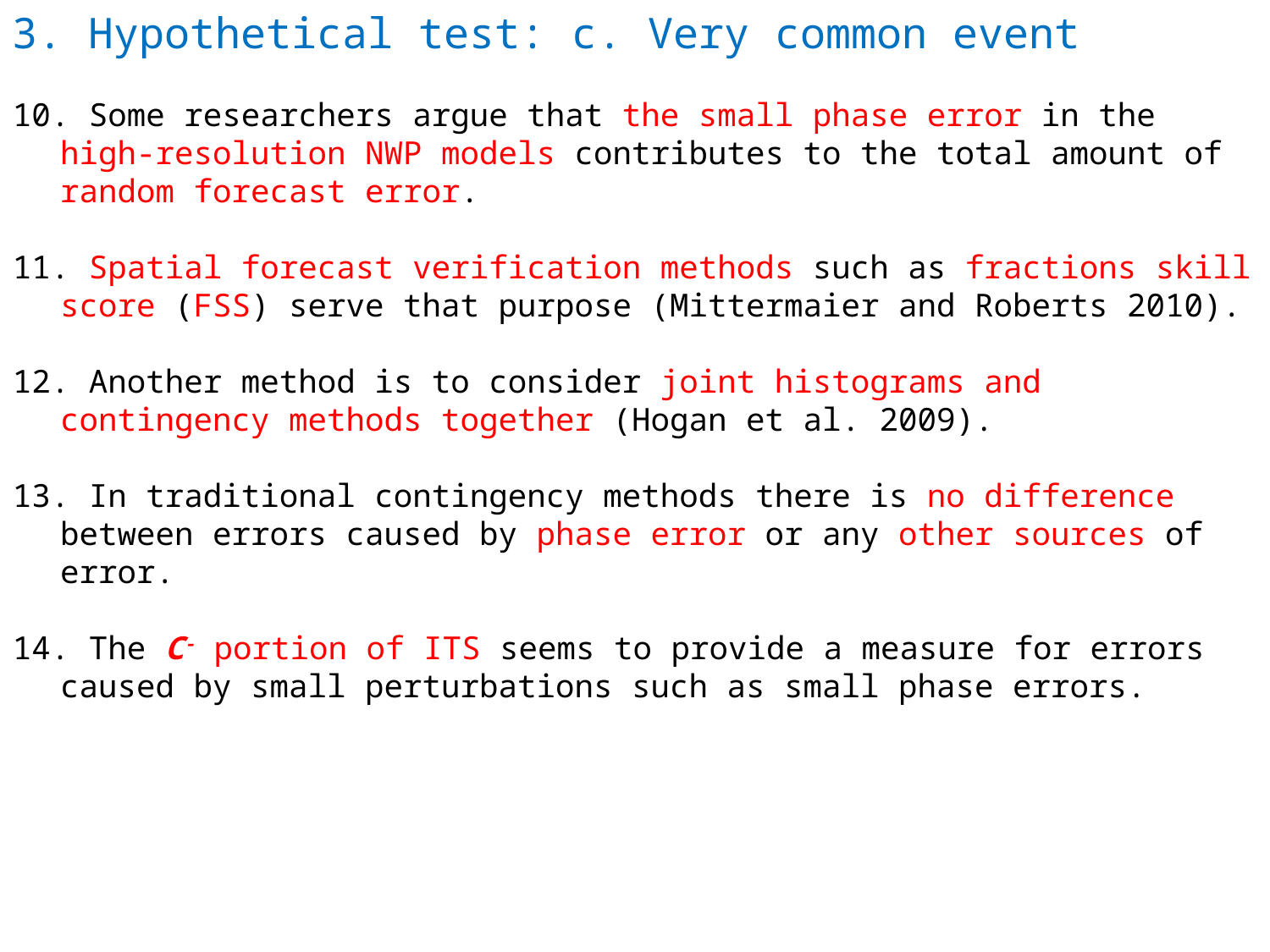

3. Hypothetical test: c. Very common event

10. Some researchers argue that the small phase error in the high-resolution NWP models contributes to the total amount of random forecast error.

11. Spatial forecast verification methods such as fractions skill score (FSS) serve that purpose (Mittermaier and Roberts 2010).

12. Another method is to consider joint histograms and contingency methods together (Hogan et al. 2009).

13. In traditional contingency methods there is no difference between errors caused by phase error or any other sources of error.

14. The C- portion of ITS seems to provide a measure for errors caused by small perturbations such as small phase errors.